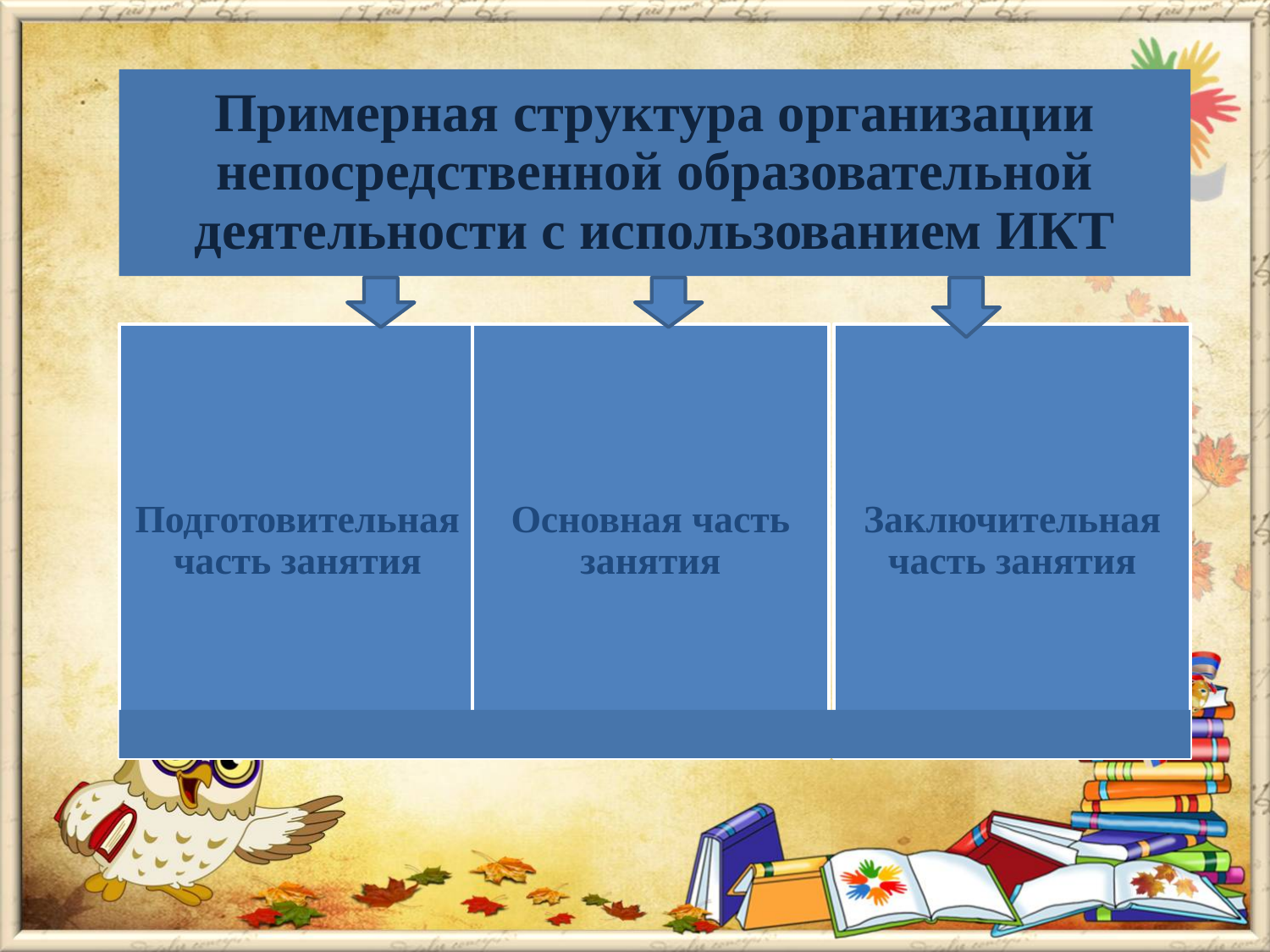

Примерная структура организации непосредственной образовательной деятельности с использованием ИКТ
Подготовительная часть занятия
Основная часть занятия
Заключительная часть занятия